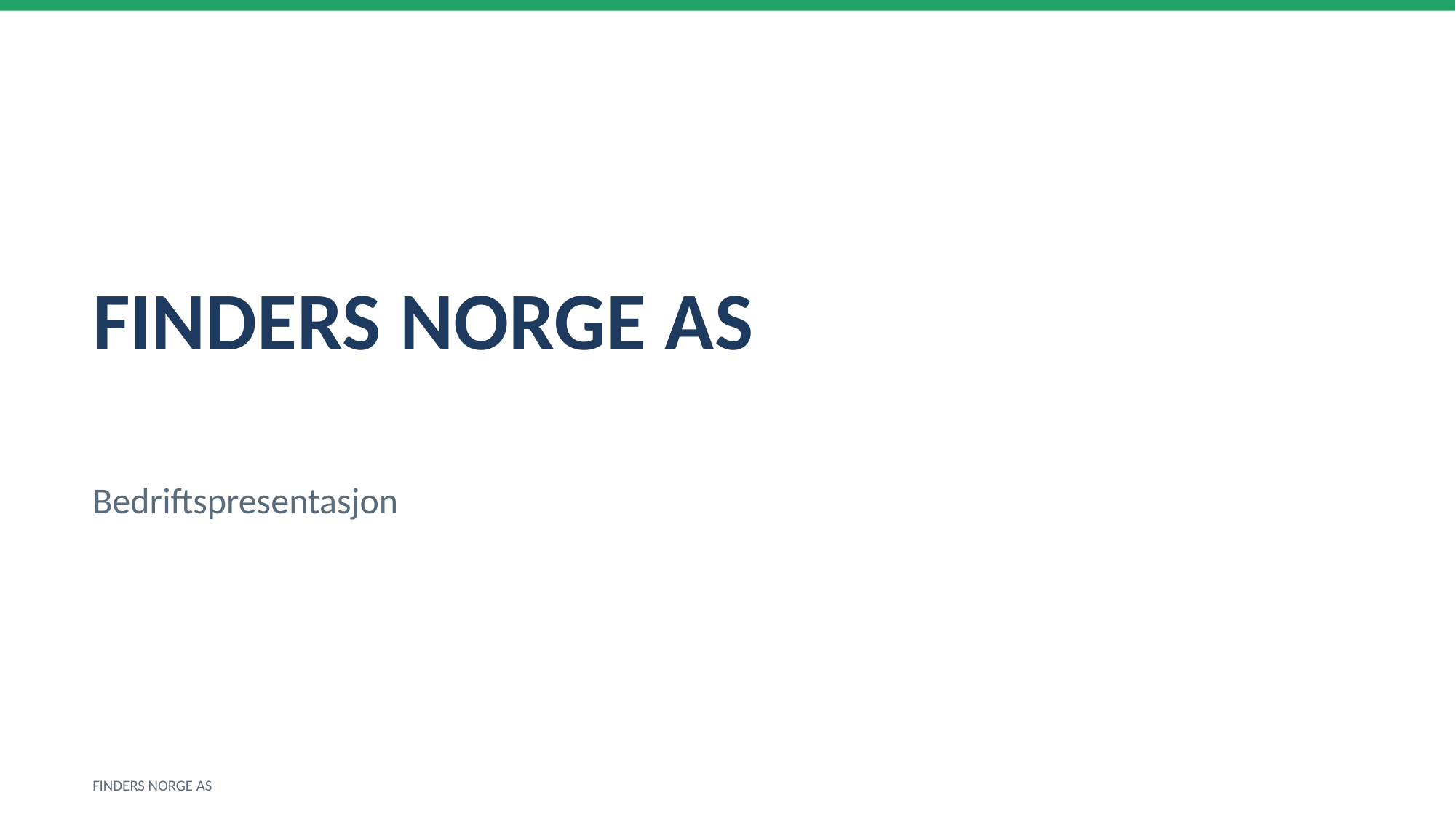

FINDERS NORGE AS
Bedriftspresentasjon
FINDERS NORGE AS